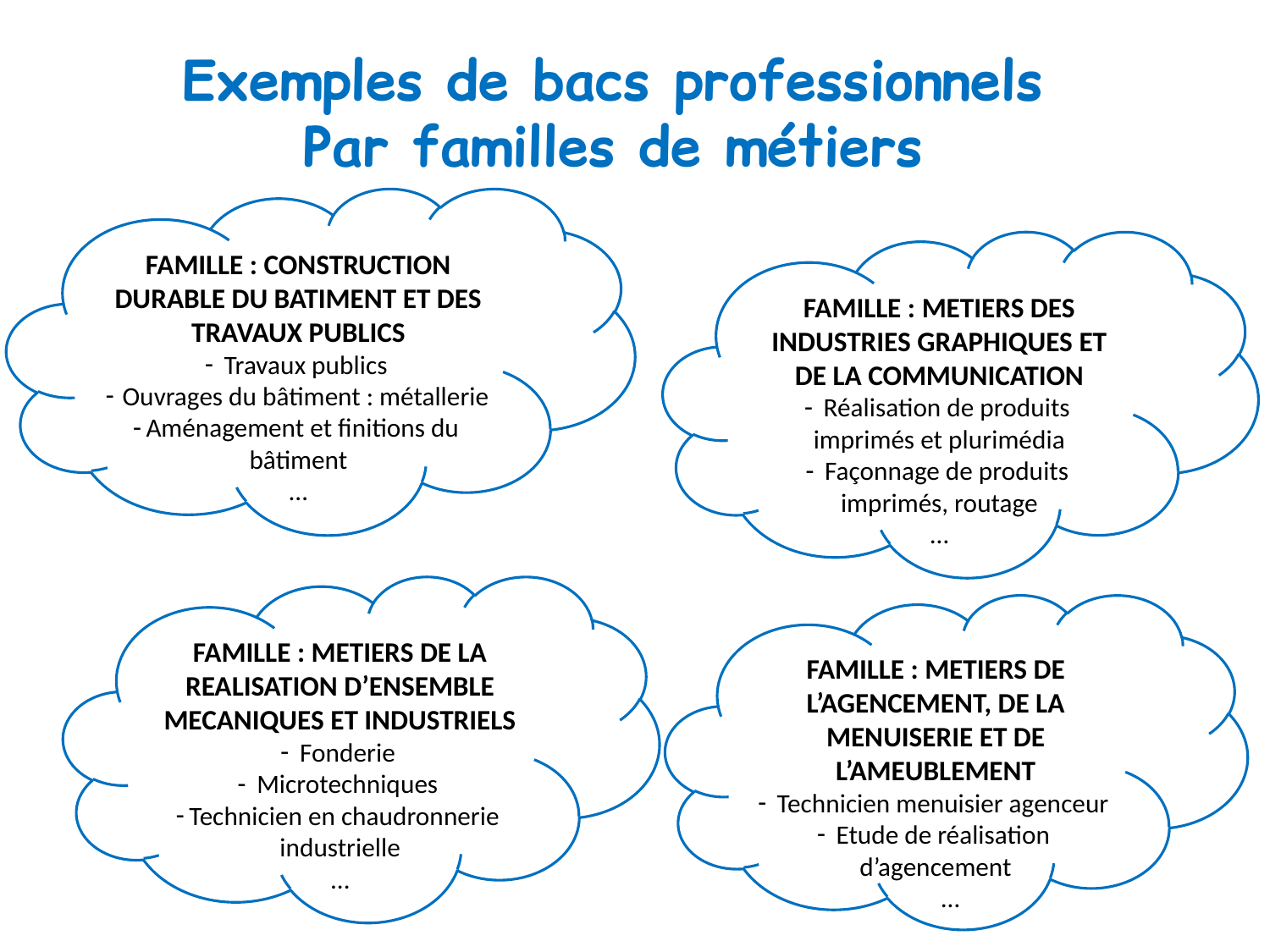

Exemples de bacs professionnels
Par familles de métiers
FAMILLE : CONSTRUCTION DURABLE DU BATIMENT ET DES TRAVAUX PUBLICS
 Travaux publics
 Ouvrages du bâtiment : métallerie
Aménagement et finitions du bâtiment
…

FAMILLE : METIERS DES INDUSTRIES GRAPHIQUES ET DE LA COMMUNICATION
 Réalisation de produits imprimés et plurimédia
 Façonnage de produits imprimés, routage
…

FAMILLE : METIERS DE LA REALISATION D’ENSEMBLE MECANIQUES ET INDUSTRIELS
 Fonderie
 Microtechniques
Technicien en chaudronnerie industrielle
…

FAMILLE : METIERS DE L’AGENCEMENT, DE LA MENUISERIE ET DE L’AMEUBLEMENT
 Technicien menuisier agenceur
 Etude de réalisation d’agencement
      …